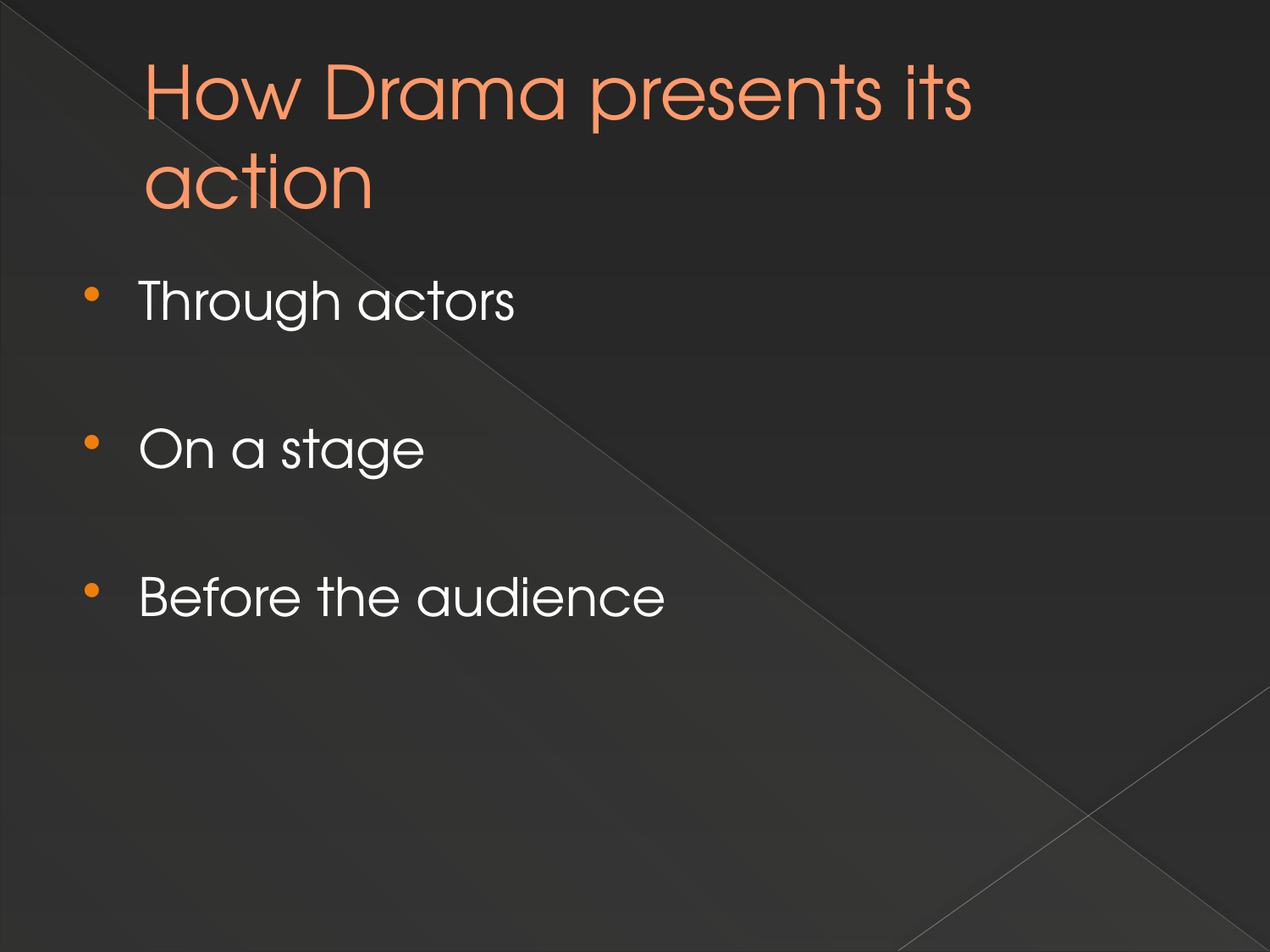

# How Drama presents its action
Through actors

On a stage

Before the audience